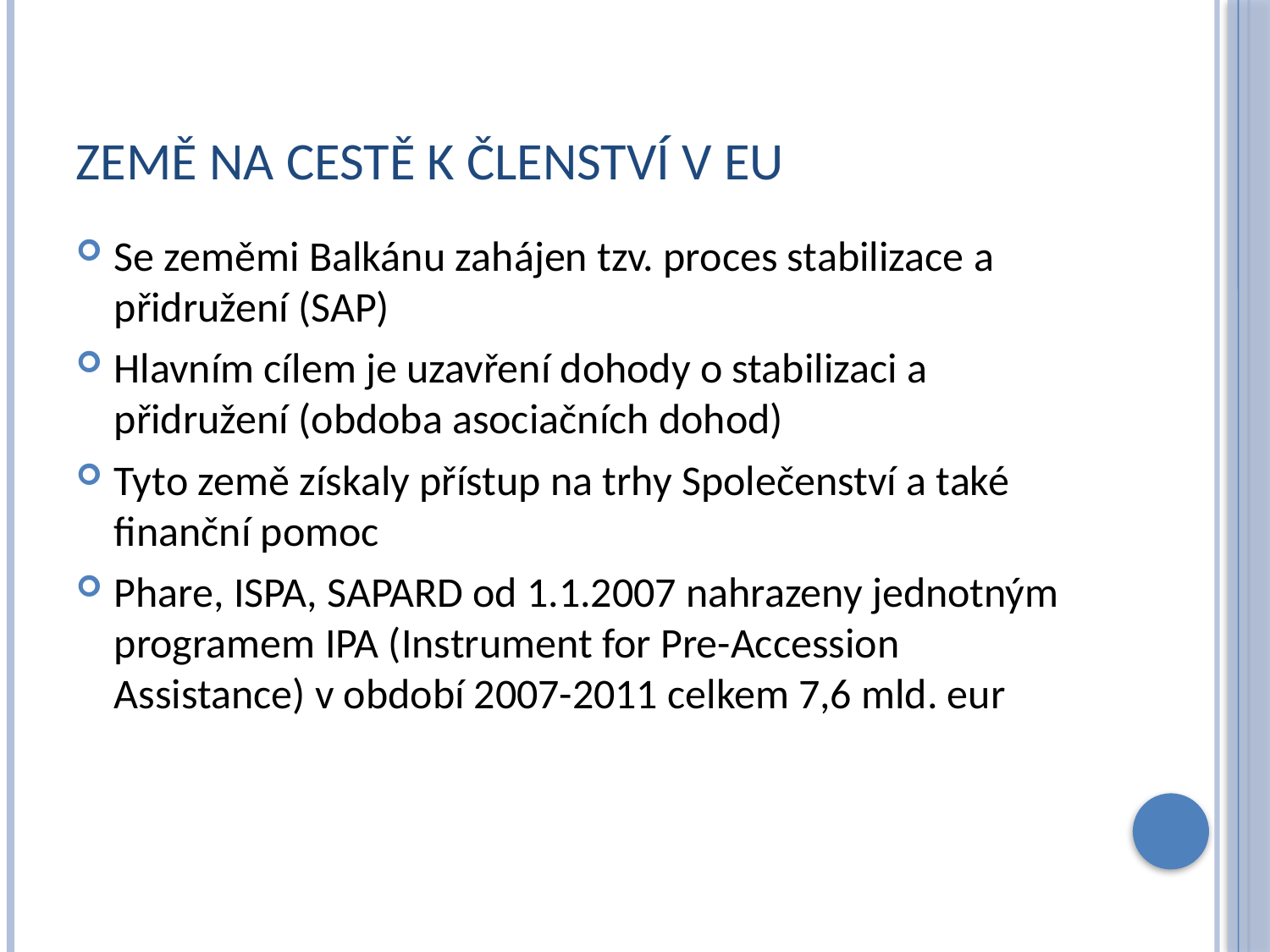

# Země na cestě k členství v EU
Se zeměmi Balkánu zahájen tzv. proces stabilizace a přidružení (SAP)
Hlavním cílem je uzavření dohody o stabilizaci a přidružení (obdoba asociačních dohod)
Tyto země získaly přístup na trhy Společenství a také finanční pomoc
Phare, ISPA, SAPARD od 1.1.2007 nahrazeny jednotným programem IPA (Instrument for Pre-Accession Assistance) v období 2007-2011 celkem 7,6 mld. eur